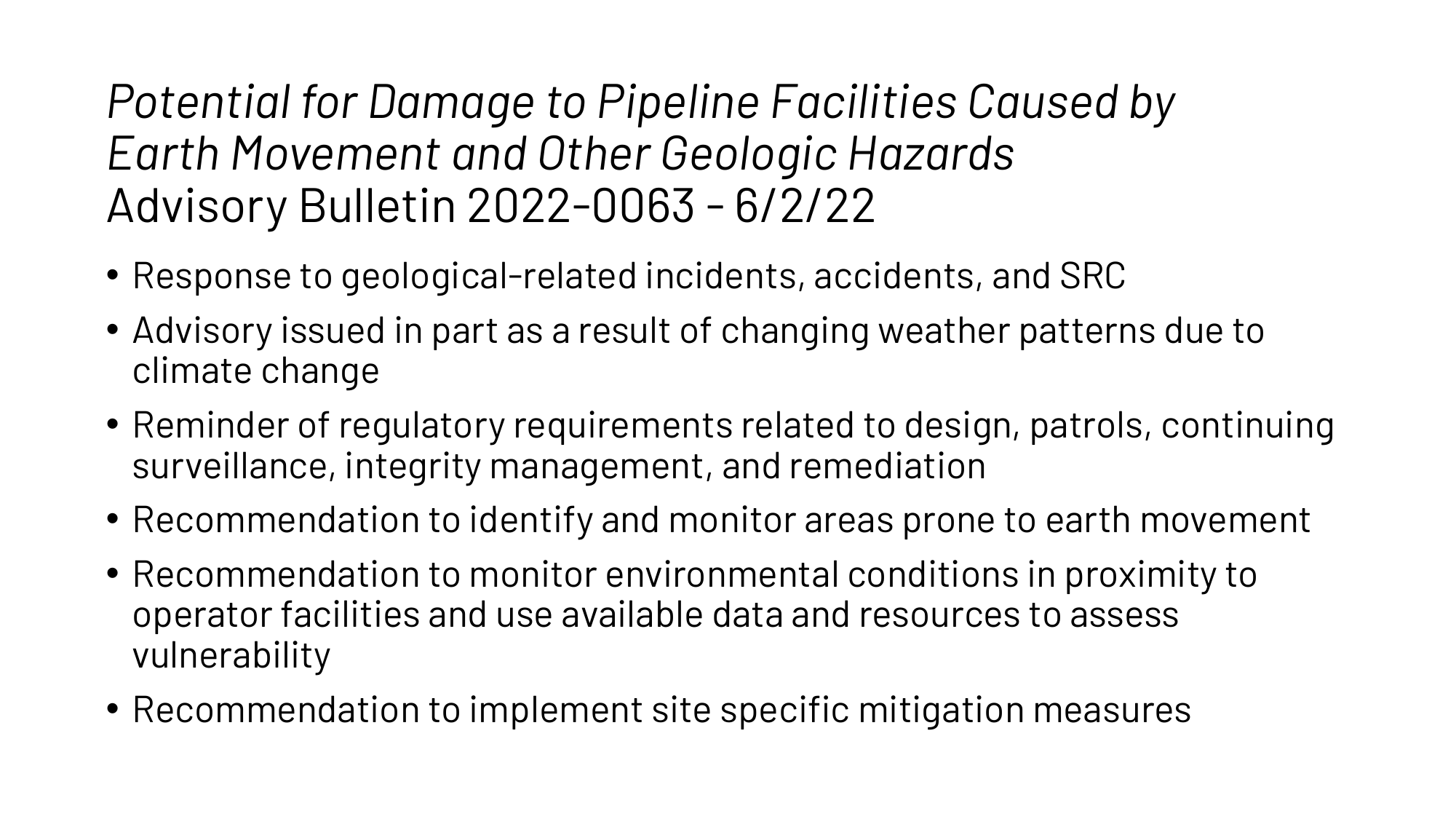

# Potential for Damage to Pipeline Facilities Caused by Earth Movement and Other Geologic Hazards Advisory Bulletin 2022-0063 - 6/2/22
Response to geological-related incidents, accidents, and SRC
Advisory issued in part as a result of changing weather patterns due to climate change
Reminder of regulatory requirements related to design, patrols, continuing surveillance, integrity management, and remediation
Recommendation to identify and monitor areas prone to earth movement
Recommendation to monitor environmental conditions in proximity to operator facilities and use available data and resources to assess vulnerability
Recommendation to implement site specific mitigation measures